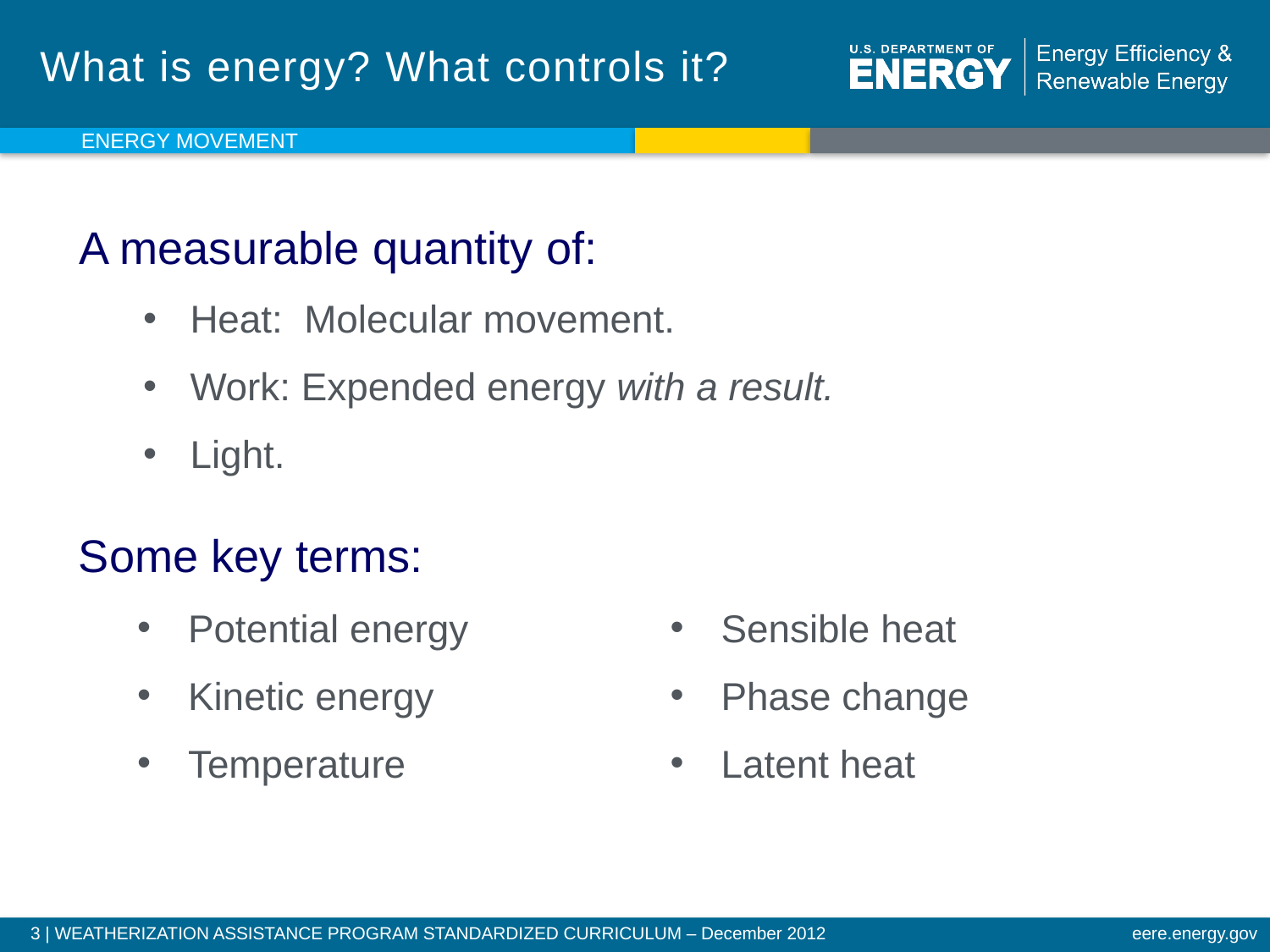

# What is energy? What controls it?
ENERGY MOVEMENT
A measurable quantity of:
Heat:  Molecular movement.
Work: Expended energy with a result.
Light.
Some key terms:
Potential energy
Kinetic energy
Temperature

Sensible heat
Phase change
Latent heat